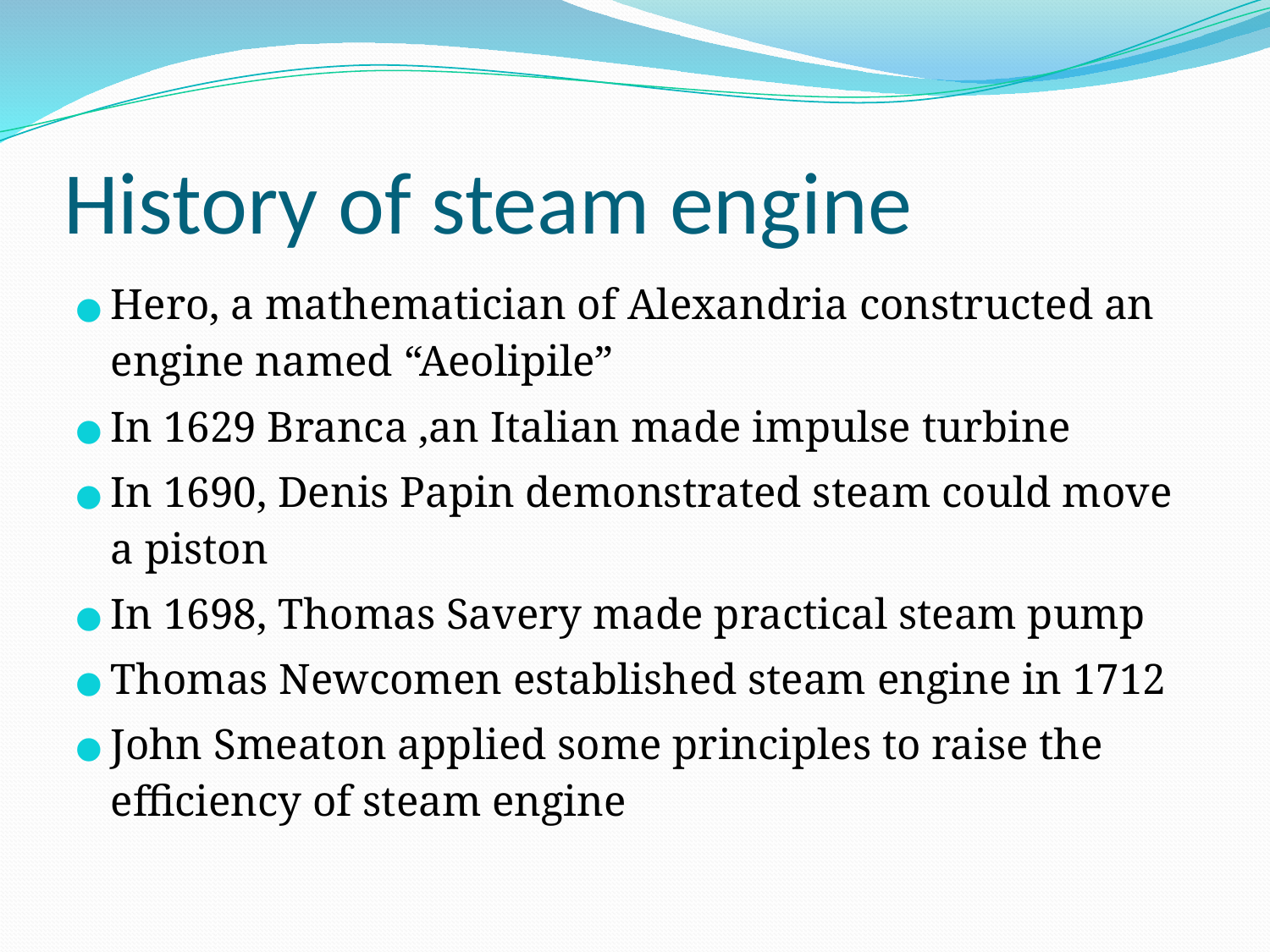

# History of steam engine
Hero, a mathematician of Alexandria constructed an engine named “Aeolipile”
In 1629 Branca ,an Italian made impulse turbine
In 1690, Denis Papin demonstrated steam could move a piston
In 1698, Thomas Savery made practical steam pump
Thomas Newcomen established steam engine in 1712
John Smeaton applied some principles to raise the efficiency of steam engine